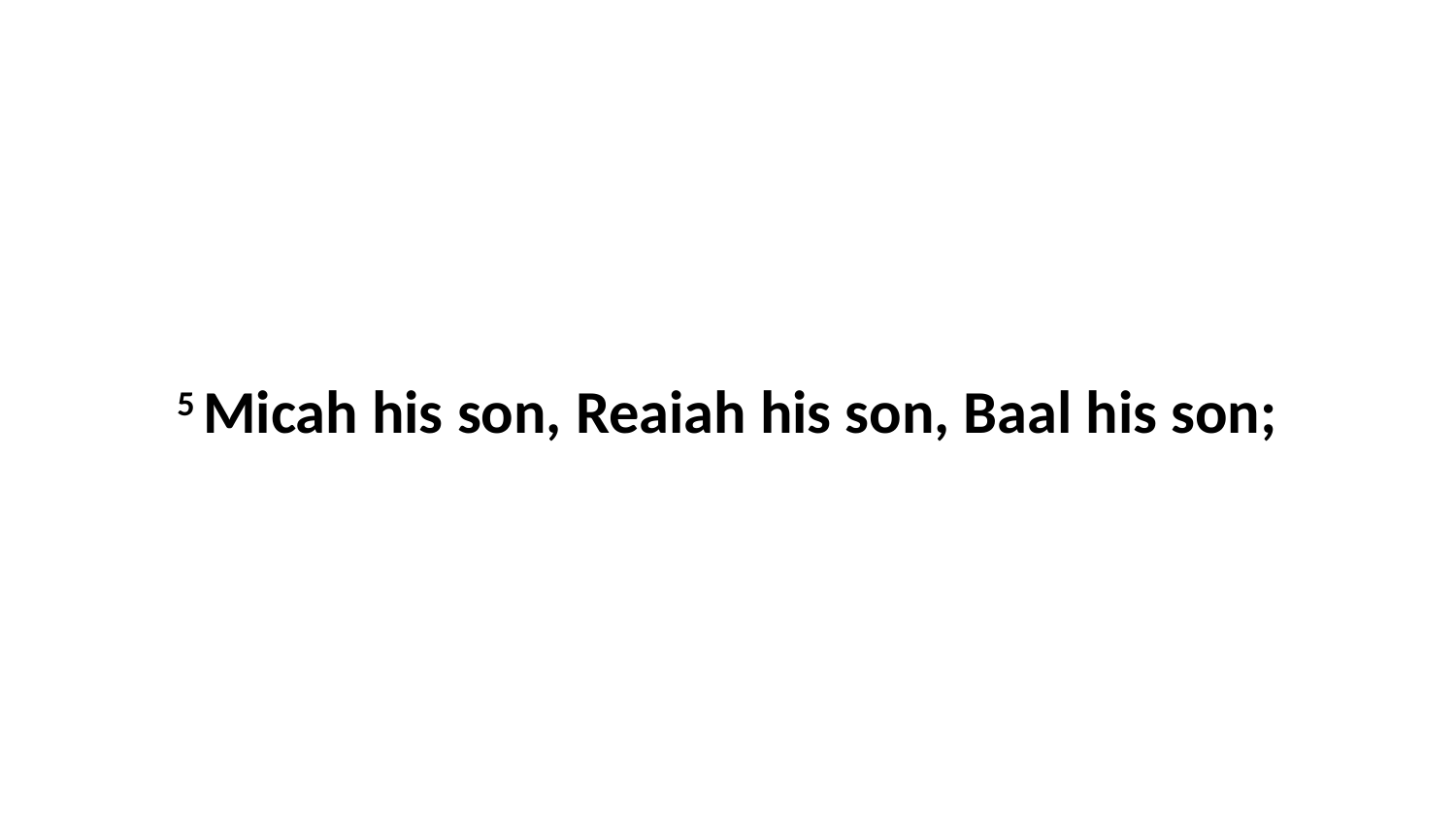

5 Micah his son, Reaiah his son, Baal his son;